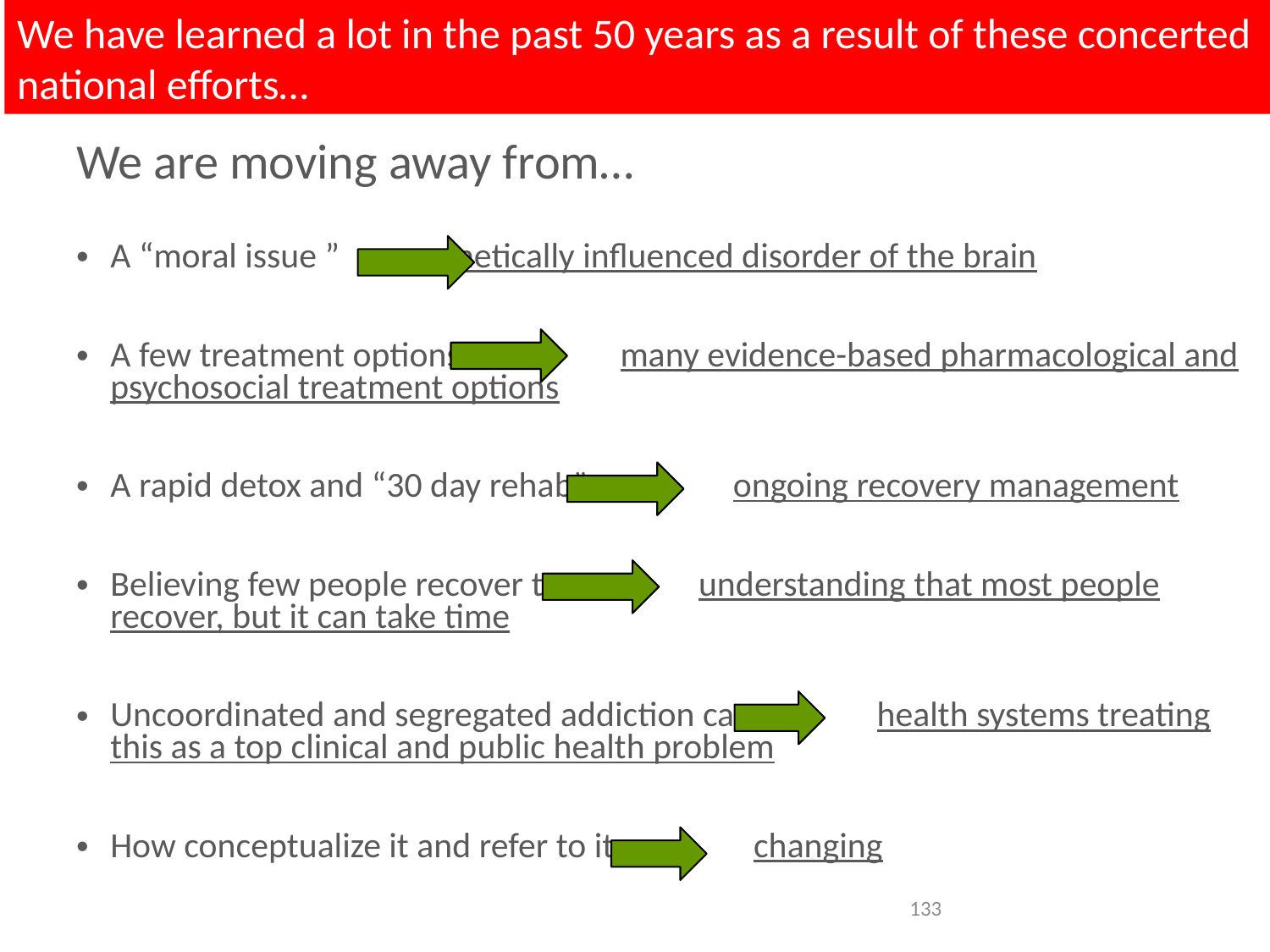

We have learned a lot in the past 50 years as a result of these concerted national efforts…
We are moving away from…

A “moral issue ” 	    a genetically influenced disorder of the brain

A few treatment options 	                many evidence-based pharmacological and psychosocial treatment options

A rapid detox and “30 day rehab”                  ongoing recovery management

Believing few people recover to                 understanding that most people recover, but it can take time

Uncoordinated and segregated addiction care              health systems treating this as a top clinical and public health problem

How conceptualize it and refer to it 	 changing

133